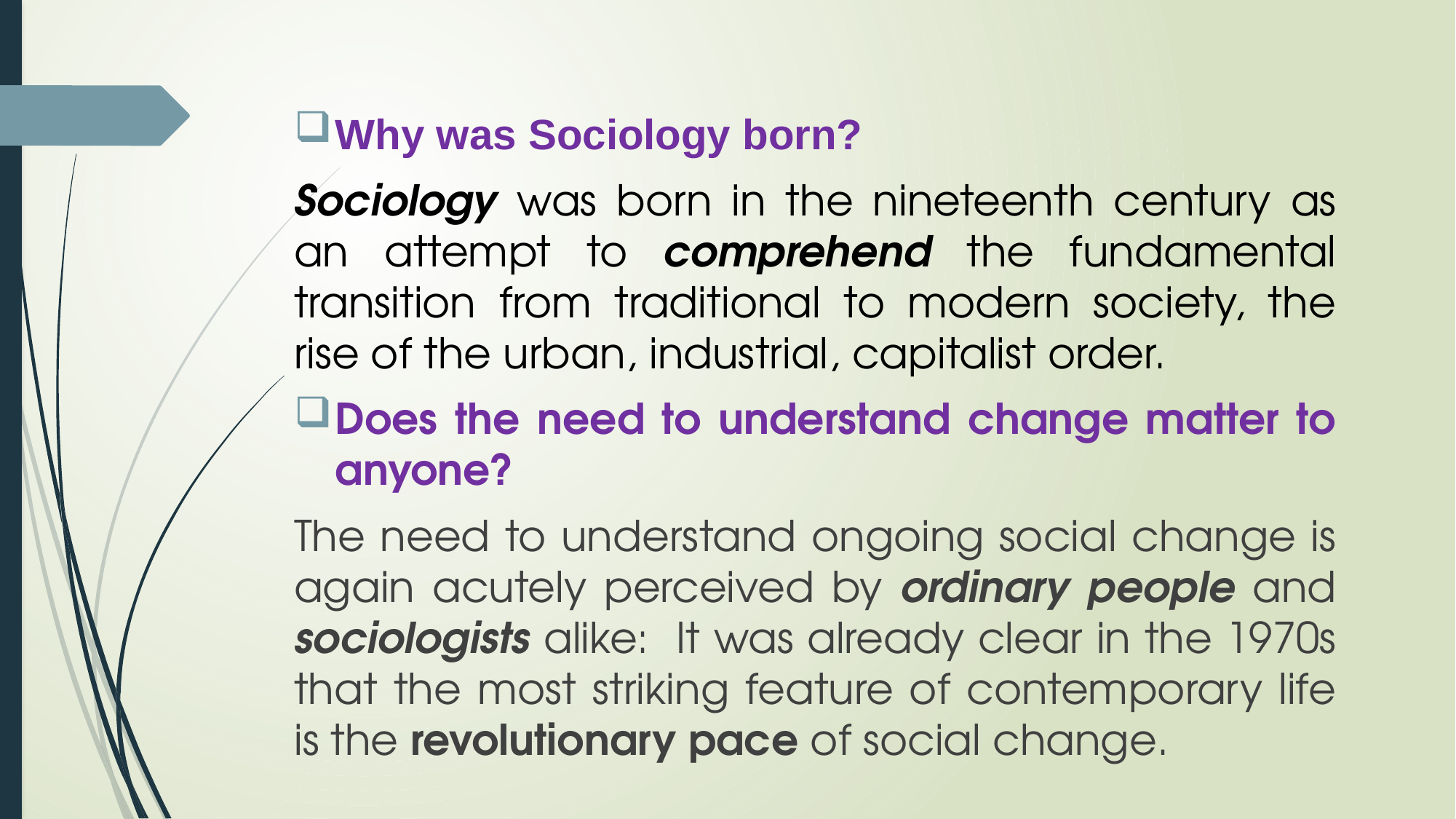

Why was Sociology born?
Sociology was born in the nineteenth century as an attempt to comprehend the fundamental transition from traditional to modern society, the rise of the urban, industrial, capitalist order.
Does the need to understand change matter to anyone?
The need to understand ongoing social change is again acutely perceived by ordinary people and sociologists alike:  It was already clear in the 1970s that the most striking feature of contemporary life is the revolutionary pace of social change.